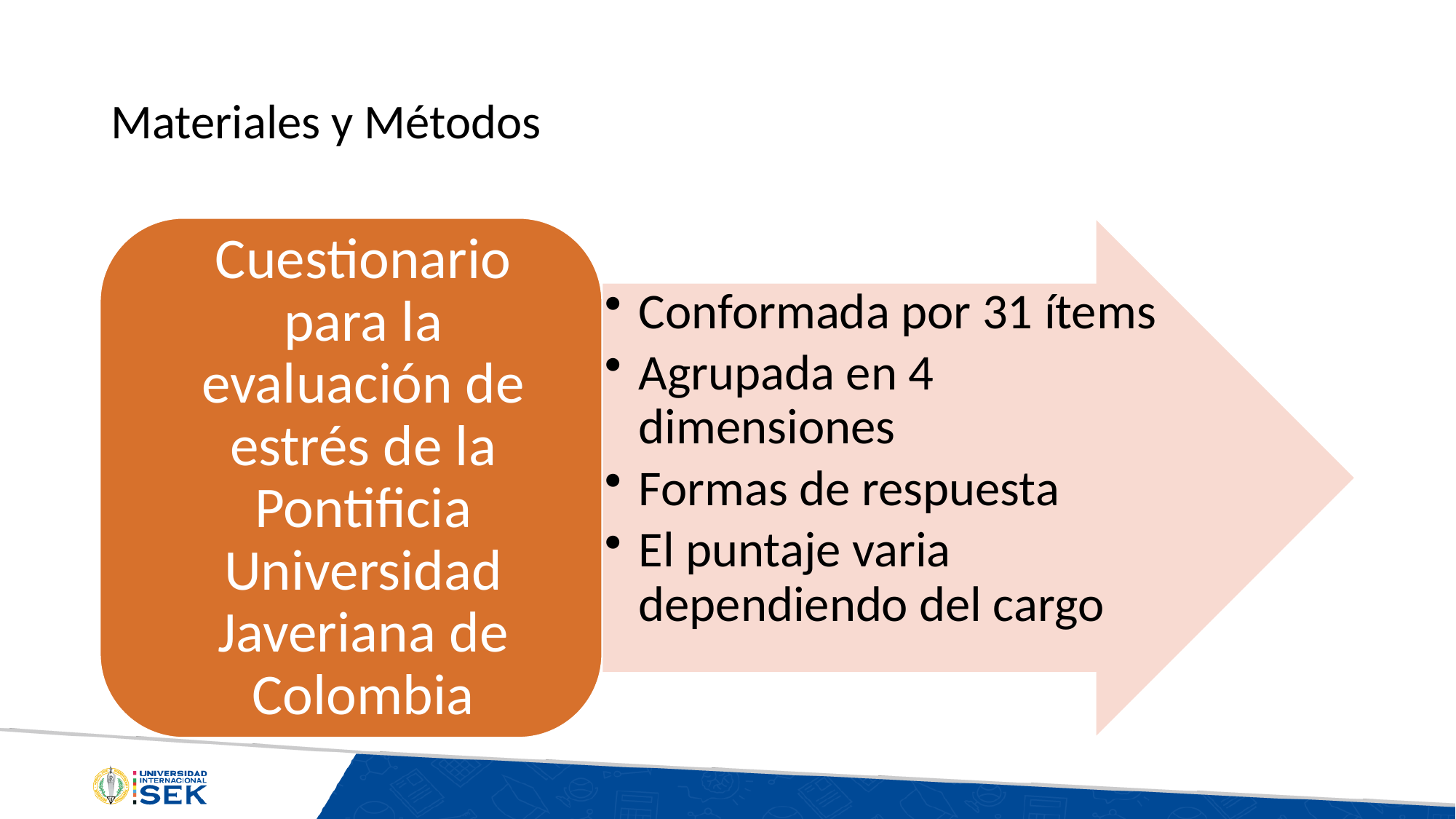

# Materiales y Métodos
Conformada por 31 ítems
Agrupada en 4 dimensiones
Formas de respuesta
El puntaje varia dependiendo del cargo
Cuestionario para la evaluación de estrés de la Pontificia Universidad Javeriana de Colombia